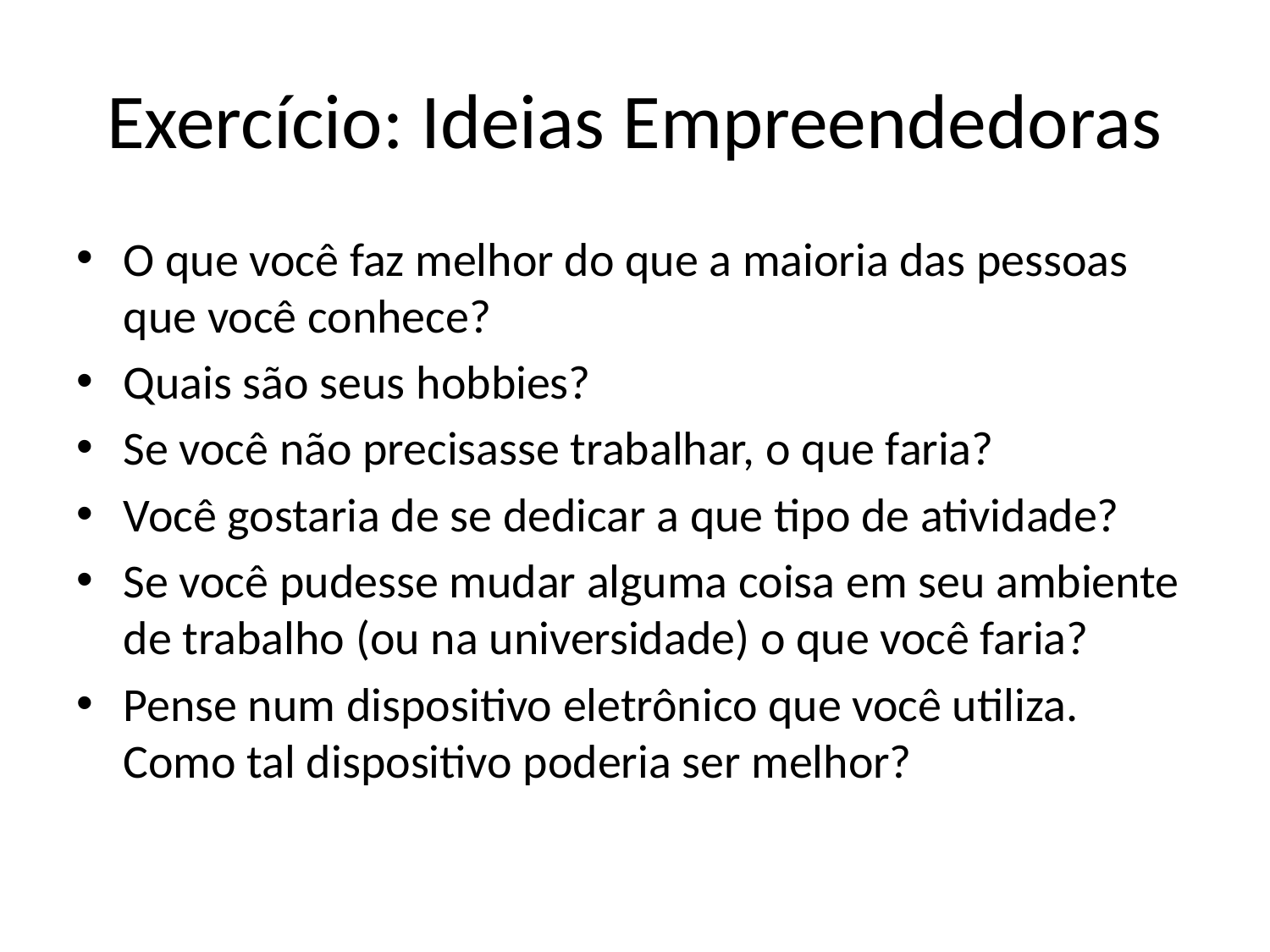

# Exercício: Ideias Empreendedoras
O que você faz melhor do que a maioria das pessoas que você conhece?
Quais são seus hobbies?
Se você não precisasse trabalhar, o que faria?
Você gostaria de se dedicar a que tipo de atividade?
Se você pudesse mudar alguma coisa em seu ambiente de trabalho (ou na universidade) o que você faria?
Pense num dispositivo eletrônico que você utiliza. Como tal dispositivo poderia ser melhor?